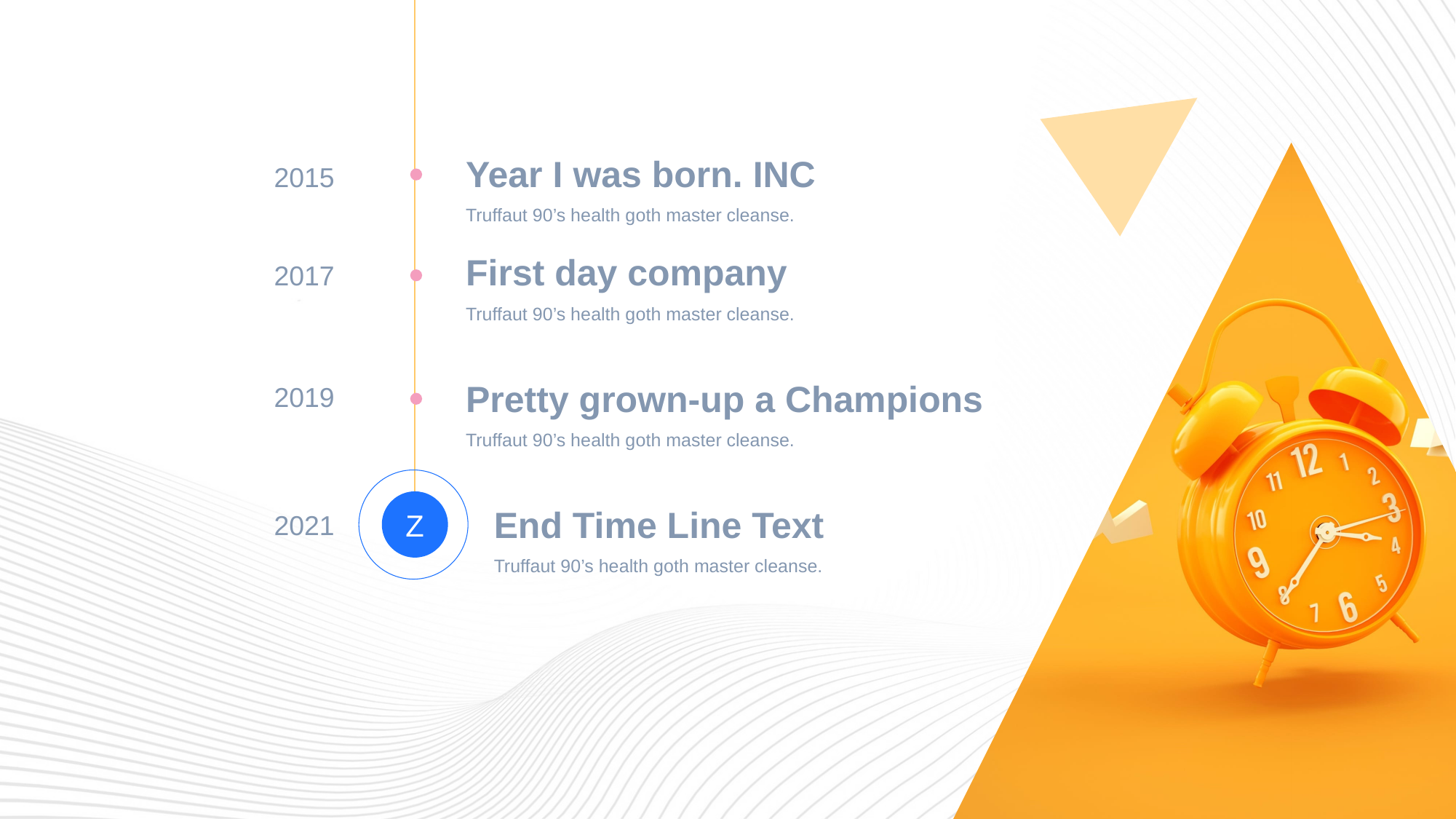

Year I was born. INC
Truffaut 90’s health goth master cleanse.
2015

First day company
Truffaut 90’s health goth master cleanse.
2017

Pretty grown-up a Champions
Truffaut 90’s health goth master cleanse.
2019

Z
End Time Line Text
Truffaut 90’s health goth master cleanse.
2021